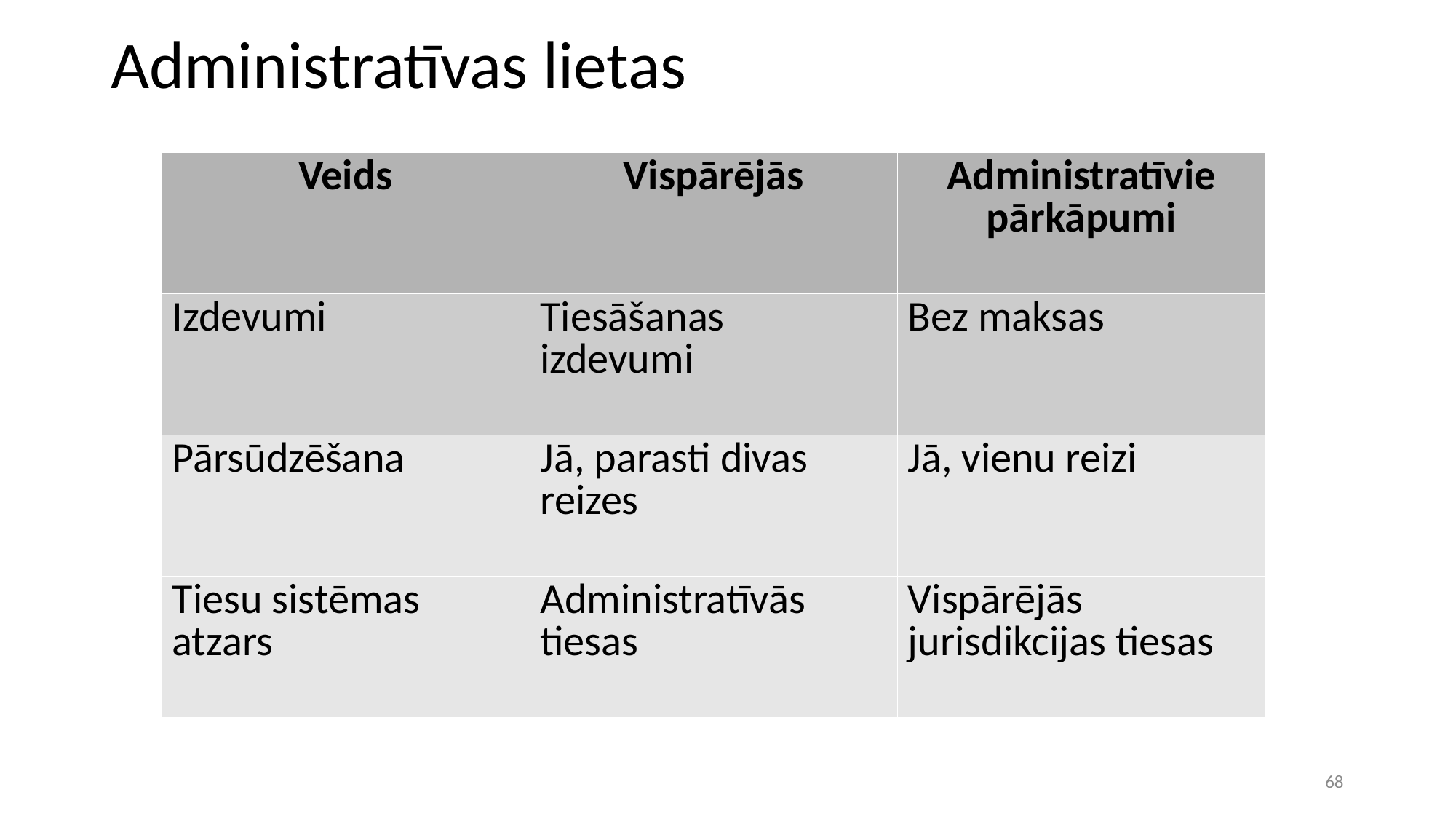

Administratīvas lietas
| Veids | Vispārējās | Administratīvie pārkāpumi |
| --- | --- | --- |
| Izdevumi | Tiesāšanas izdevumi | Bez maksas |
| Pārsūdzēšana | Jā, parasti divas reizes | Jā, vienu reizi |
| Tiesu sistēmas atzars | Administratīvās tiesas | Vispārējās jurisdikcijas tiesas |
68